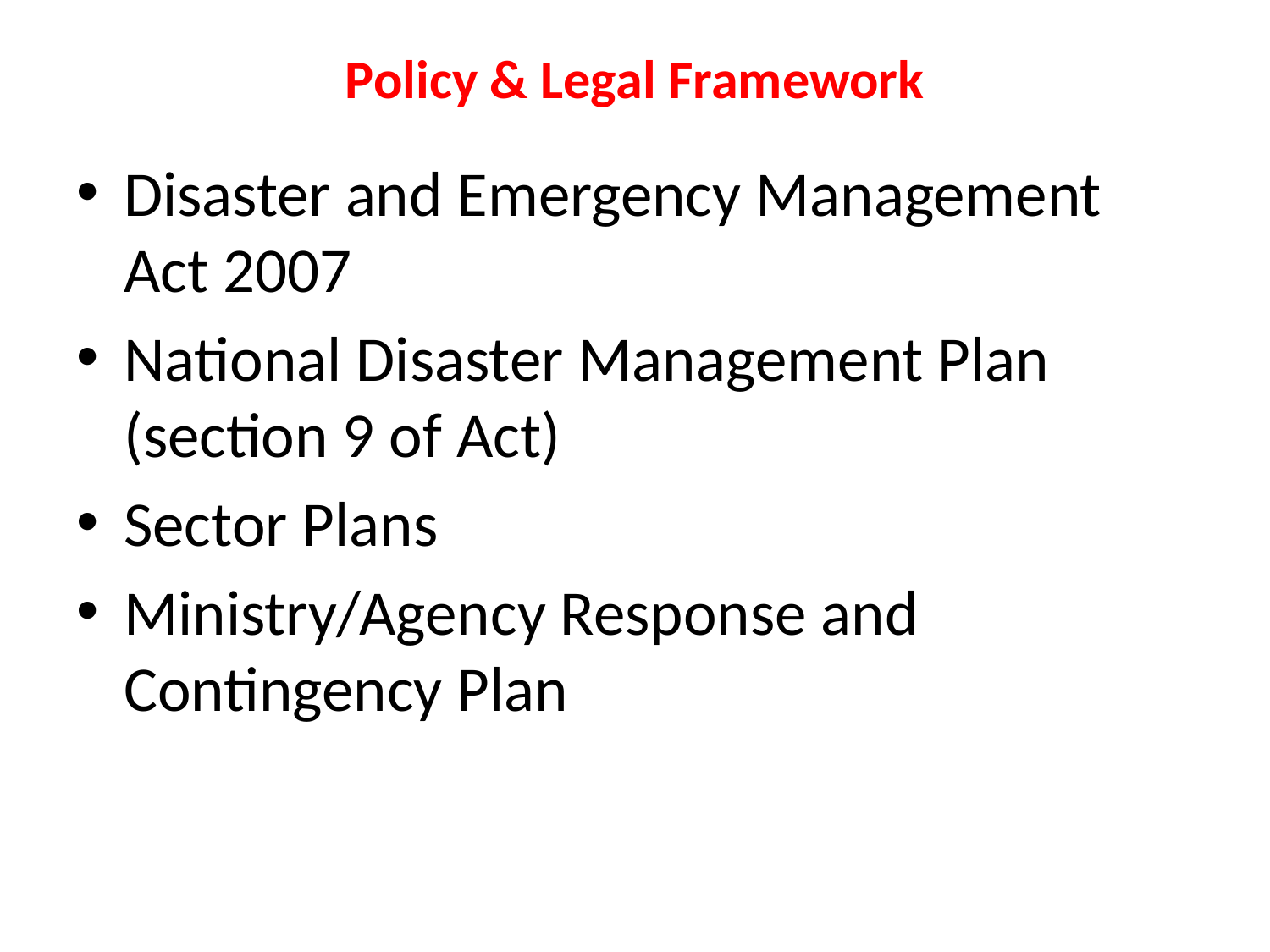

# Policy & Legal Framework
Disaster and Emergency Management Act 2007
National Disaster Management Plan (section 9 of Act)
Sector Plans
Ministry/Agency Response and Contingency Plan